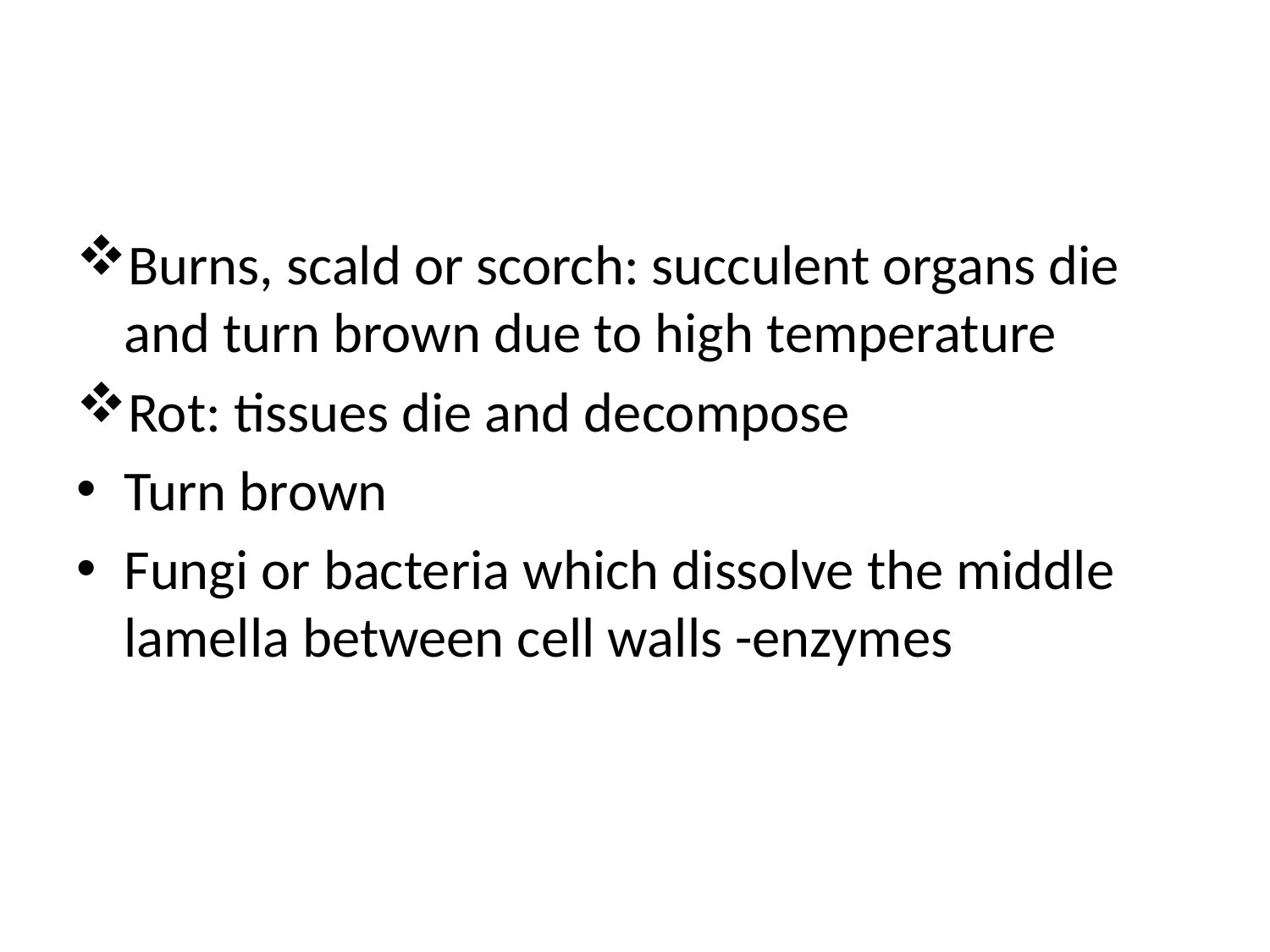

#
Burns, scald or scorch: succulent organs die and turn brown due to high temperature
Rot: tissues die and decompose
Turn brown
Fungi or bacteria which dissolve the middle lamella between cell walls -enzymes